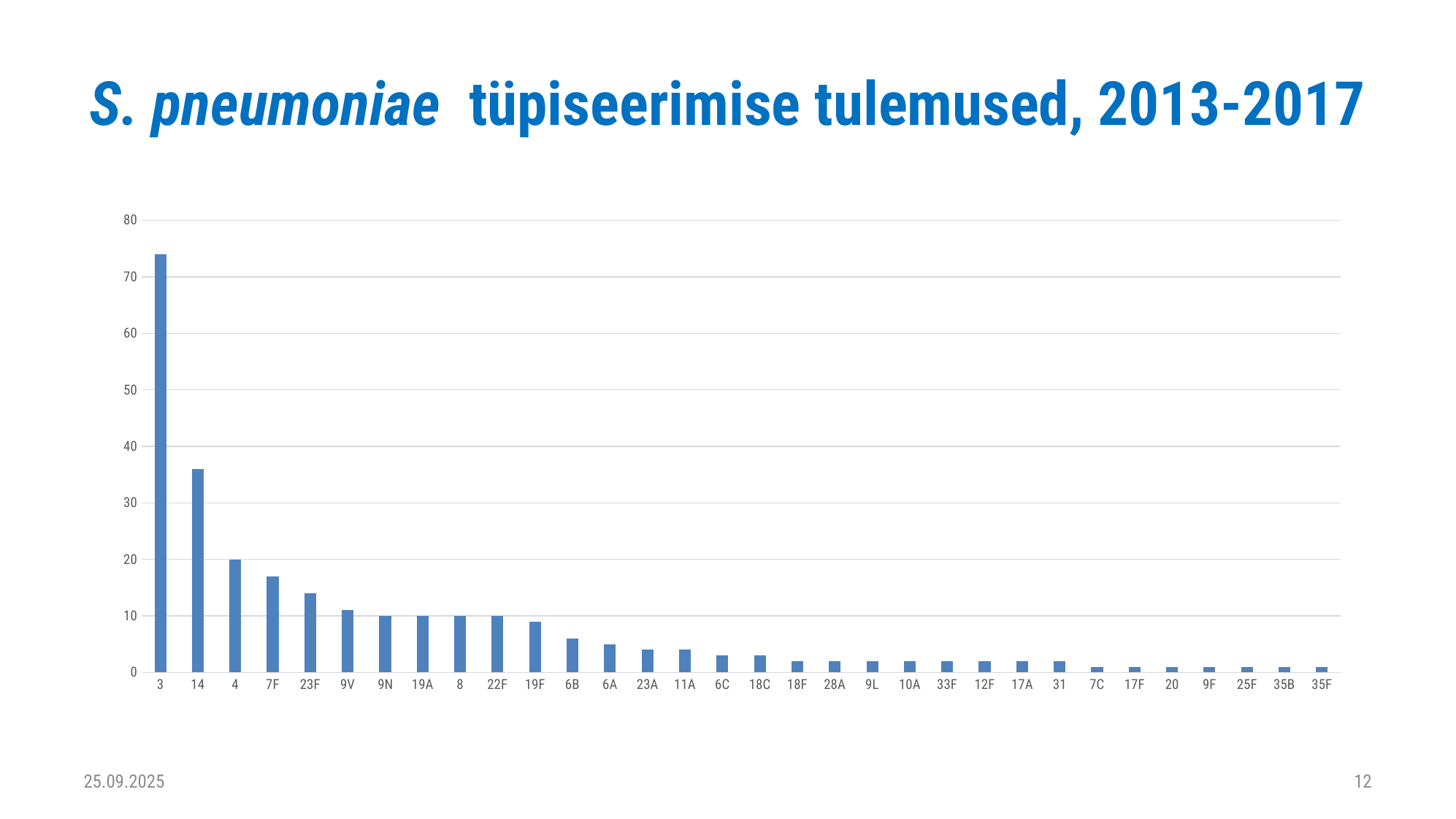

# S. pneumoniae  tüpiseerimise tulemused, 2013-2017

### Chart

| Category | 2013-2017 |
|---|---|
| 3 | 74.0 |
| 14 | 36.0 |
| 4 | 20.0 |
| 7F | 17.0 |
| 23F | 14.0 |
| 9V | 11.0 |
| 9N | 10.0 |
| 19A | 10.0 |
| 8 | 10.0 |
| 22F | 10.0 |
| 19F | 9.0 |
| 6B | 6.0 |
| 6A | 5.0 |
| 23A | 4.0 |
| 11A | 4.0 |
| 6C | 3.0 |
| 18C | 3.0 |
| 18F | 2.0 |
| 28A | 2.0 |
| 9L | 2.0 |
| 10A | 2.0 |
| 33F | 2.0 |
| 12F | 2.0 |
| 17A | 2.0 |
| 31 | 2.0 |
| 7C | 1.0 |
| 17F | 1.0 |
| 20 | 1.0 |
| 9F | 1.0 |
| 25F | 1.0 |
| 35B | 1.0 |
| 35F | 1.0 |
25.09.2025

12